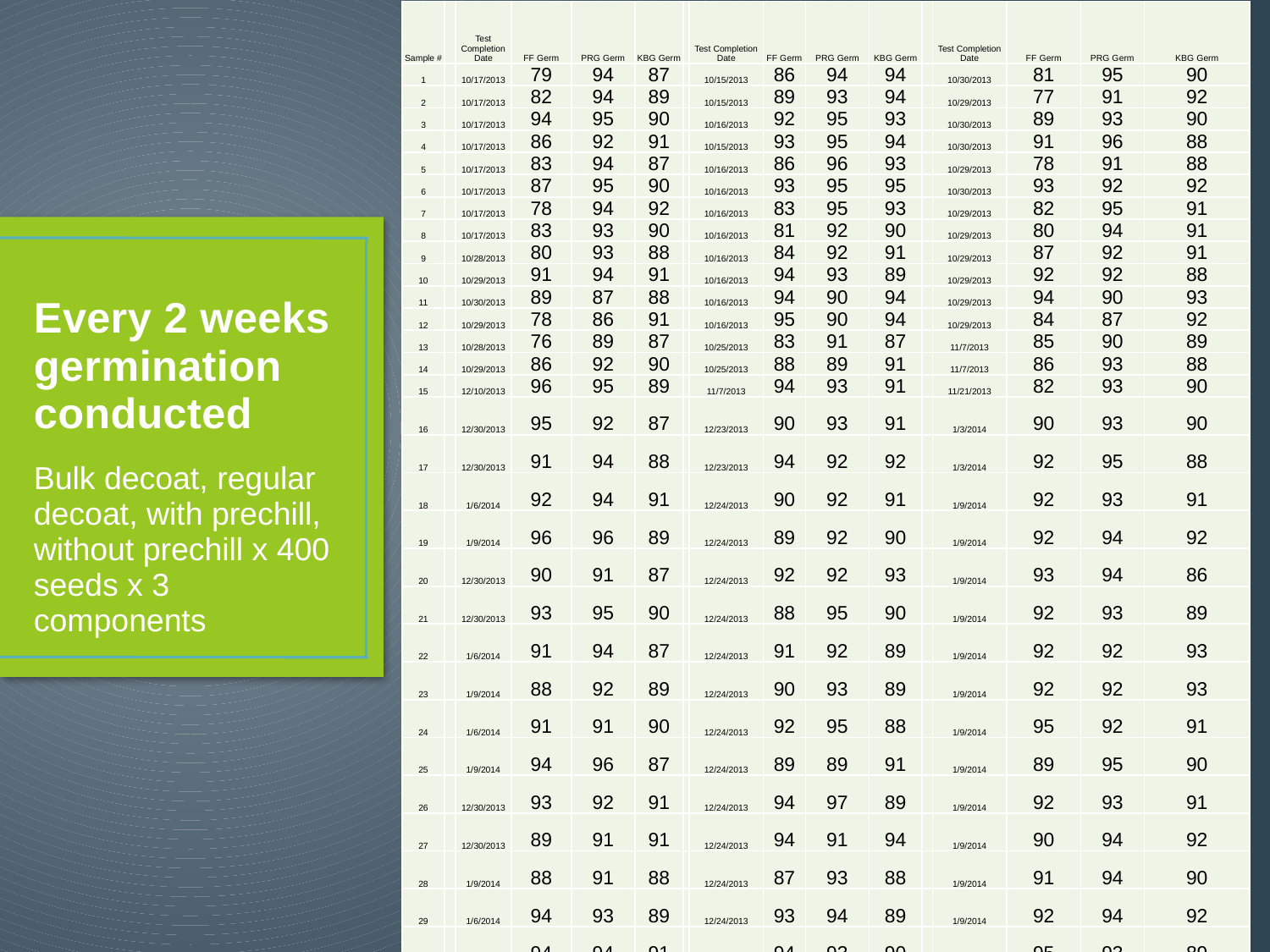

| Sample # |  | Test Completion Date | FF Germ | PRG Germ | KBG Germ |  | Test Completion Date | FF Germ | PRG Germ | KBG Germ |  | Test Completion Date | FF Germ | PRG Germ | KBG Germ |
| --- | --- | --- | --- | --- | --- | --- | --- | --- | --- | --- | --- | --- | --- | --- | --- |
| 1 |  | 10/17/2013 | 79 | 94 | 87 |  | 10/15/2013 | 86 | 94 | 94 |  | 10/30/2013 | 81 | 95 | 90 |
| 2 |  | 10/17/2013 | 82 | 94 | 89 |  | 10/15/2013 | 89 | 93 | 94 |  | 10/29/2013 | 77 | 91 | 92 |
| 3 |  | 10/17/2013 | 94 | 95 | 90 |  | 10/16/2013 | 92 | 95 | 93 |  | 10/30/2013 | 89 | 93 | 90 |
| 4 |  | 10/17/2013 | 86 | 92 | 91 |  | 10/15/2013 | 93 | 95 | 94 |  | 10/30/2013 | 91 | 96 | 88 |
| 5 |  | 10/17/2013 | 83 | 94 | 87 |  | 10/16/2013 | 86 | 96 | 93 |  | 10/29/2013 | 78 | 91 | 88 |
| 6 |  | 10/17/2013 | 87 | 95 | 90 |  | 10/16/2013 | 93 | 95 | 95 |  | 10/30/2013 | 93 | 92 | 92 |
| 7 |  | 10/17/2013 | 78 | 94 | 92 |  | 10/16/2013 | 83 | 95 | 93 |  | 10/29/2013 | 82 | 95 | 91 |
| 8 |  | 10/17/2013 | 83 | 93 | 90 |  | 10/16/2013 | 81 | 92 | 90 |  | 10/29/2013 | 80 | 94 | 91 |
| 9 |  | 10/28/2013 | 80 | 93 | 88 |  | 10/16/2013 | 84 | 92 | 91 |  | 10/29/2013 | 87 | 92 | 91 |
| 10 |  | 10/29/2013 | 91 | 94 | 91 |  | 10/16/2013 | 94 | 93 | 89 |  | 10/29/2013 | 92 | 92 | 88 |
| 11 |  | 10/30/2013 | 89 | 87 | 88 |  | 10/16/2013 | 94 | 90 | 94 |  | 10/29/2013 | 94 | 90 | 93 |
| 12 |  | 10/29/2013 | 78 | 86 | 91 |  | 10/16/2013 | 95 | 90 | 94 |  | 10/29/2013 | 84 | 87 | 92 |
| 13 |  | 10/28/2013 | 76 | 89 | 87 |  | 10/25/2013 | 83 | 91 | 87 |  | 11/7/2013 | 85 | 90 | 89 |
| 14 |  | 10/29/2013 | 86 | 92 | 90 |  | 10/25/2013 | 88 | 89 | 91 |  | 11/7/2013 | 86 | 93 | 88 |
| 15 |  | 12/10/2013 | 96 | 95 | 89 |  | 11/7/2013 | 94 | 93 | 91 |  | 11/21/2013 | 82 | 93 | 90 |
| 16 |  | 12/30/2013 | 95 | 92 | 87 |  | 12/23/2013 | 90 | 93 | 91 |  | 1/3/2014 | 90 | 93 | 90 |
| 17 |  | 12/30/2013 | 91 | 94 | 88 |  | 12/23/2013 | 94 | 92 | 92 |  | 1/3/2014 | 92 | 95 | 88 |
| 18 |  | 1/6/2014 | 92 | 94 | 91 |  | 12/24/2013 | 90 | 92 | 91 |  | 1/9/2014 | 92 | 93 | 91 |
| 19 |  | 1/9/2014 | 96 | 96 | 89 |  | 12/24/2013 | 89 | 92 | 90 |  | 1/9/2014 | 92 | 94 | 92 |
| 20 |  | 12/30/2013 | 90 | 91 | 87 |  | 12/24/2013 | 92 | 92 | 93 |  | 1/9/2014 | 93 | 94 | 86 |
| 21 |  | 12/30/2013 | 93 | 95 | 90 |  | 12/24/2013 | 88 | 95 | 90 |  | 1/9/2014 | 92 | 93 | 89 |
| 22 |  | 1/6/2014 | 91 | 94 | 87 |  | 12/24/2013 | 91 | 92 | 89 |  | 1/9/2014 | 92 | 92 | 93 |
| 23 |  | 1/9/2014 | 88 | 92 | 89 |  | 12/24/2013 | 90 | 93 | 89 |  | 1/9/2014 | 92 | 92 | 93 |
| 24 |  | 1/6/2014 | 91 | 91 | 90 |  | 12/24/2013 | 92 | 95 | 88 |  | 1/9/2014 | 95 | 92 | 91 |
| 25 |  | 1/9/2014 | 94 | 96 | 87 |  | 12/24/2013 | 89 | 89 | 91 |  | 1/9/2014 | 89 | 95 | 90 |
| 26 |  | 12/30/2013 | 93 | 92 | 91 |  | 12/24/2013 | 94 | 97 | 89 |  | 1/9/2014 | 92 | 93 | 91 |
| 27 |  | 12/30/2013 | 89 | 91 | 91 |  | 12/24/2013 | 94 | 91 | 94 |  | 1/9/2014 | 90 | 94 | 92 |
| 28 |  | 1/9/2014 | 88 | 91 | 88 |  | 12/24/2013 | 87 | 93 | 88 |  | 1/9/2014 | 91 | 94 | 90 |
| 29 |  | 1/6/2014 | 94 | 93 | 89 |  | 12/24/2013 | 93 | 94 | 89 |  | 1/9/2014 | 92 | 94 | 92 |
| 30 |  | 1/6/2014 | 94 | 94 | 91 |  | 12/24/2013 | 94 | 93 | 90 |  | 1/9/2014 | 95 | 93 | 89 |
# Every 2 weeks germination conducted
Bulk decoat, regular decoat, with prechill, without prechill x 400 seeds x 3 components